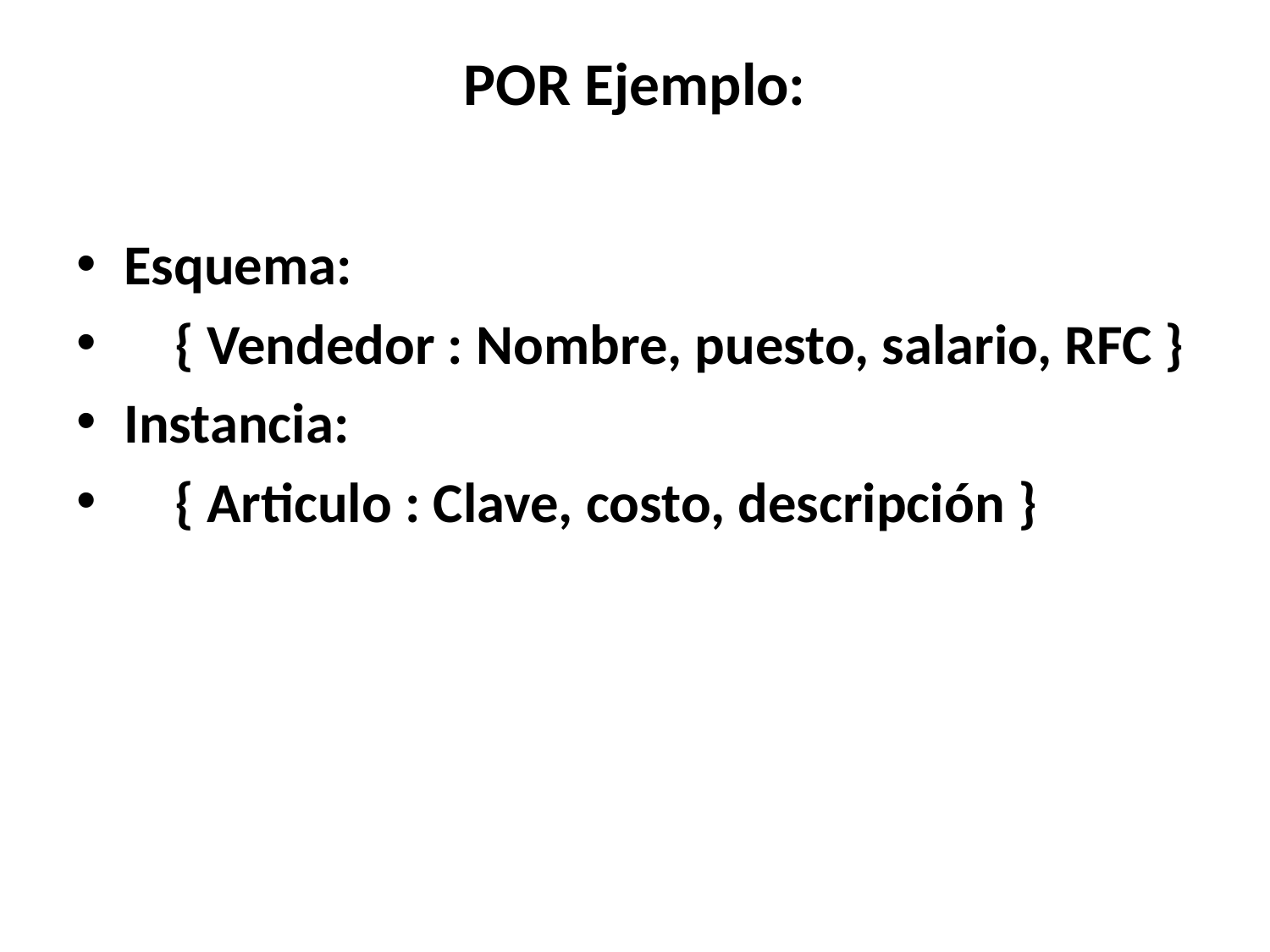

# POR Ejemplo:
Esquema:
    { Vendedor : Nombre, puesto, salario, RFC }
Instancia:
    { Articulo : Clave, costo, descripción }